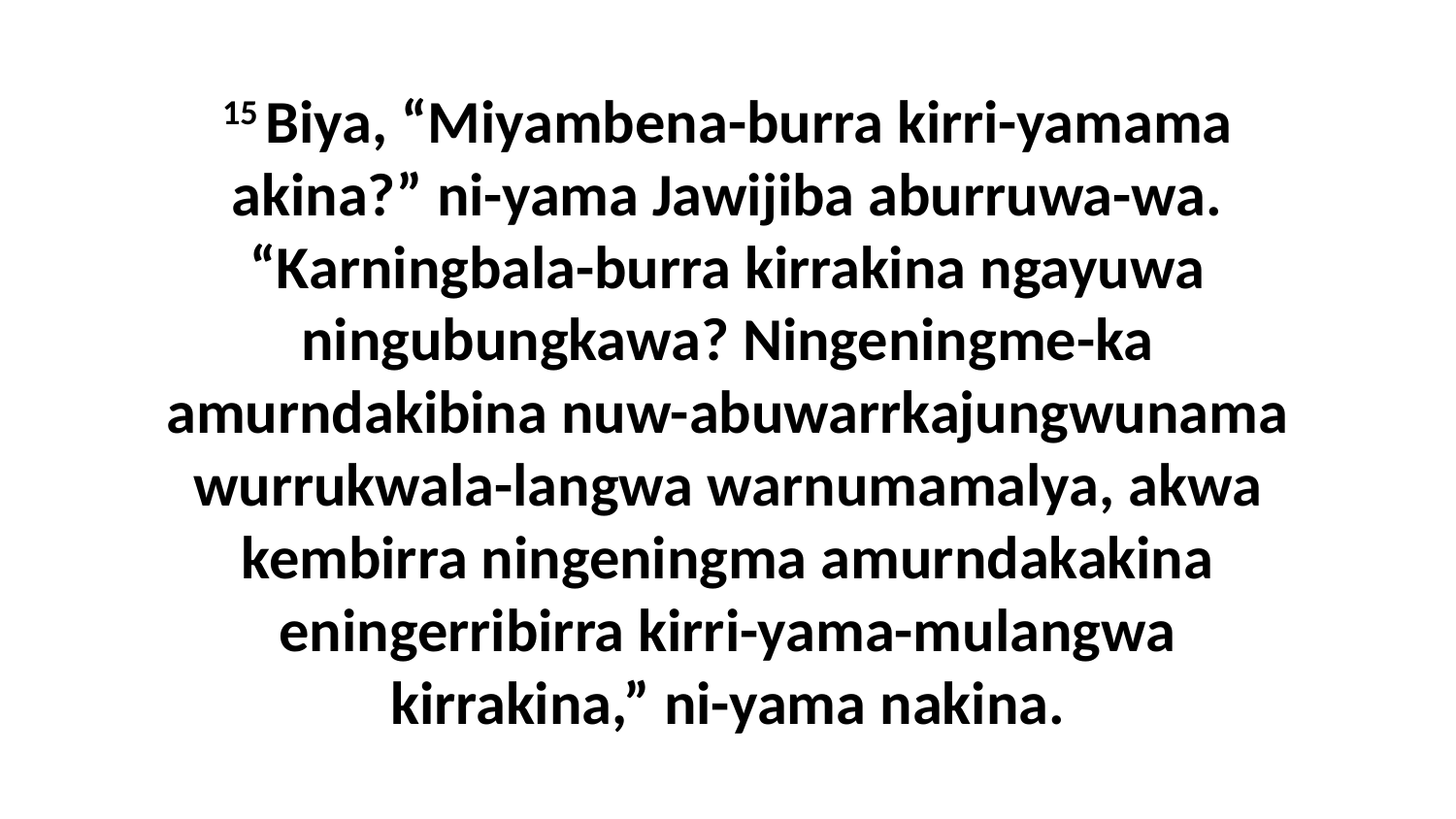

15 Biya, “Miyambena-burra kirri-yamama akina?” ni-yama Jawijiba aburruwa-wa. “Karningbala-burra kirrakina ngayuwa ningubungkawa? Ningeningme-ka amurndakibina nuw-abuwarrkajungwunama wurrukwala-langwa warnumamalya, akwa kembirra ningeningma amurndakakina eningerribirra kirri-yama-mulangwa kirrakina,” ni-yama nakina.